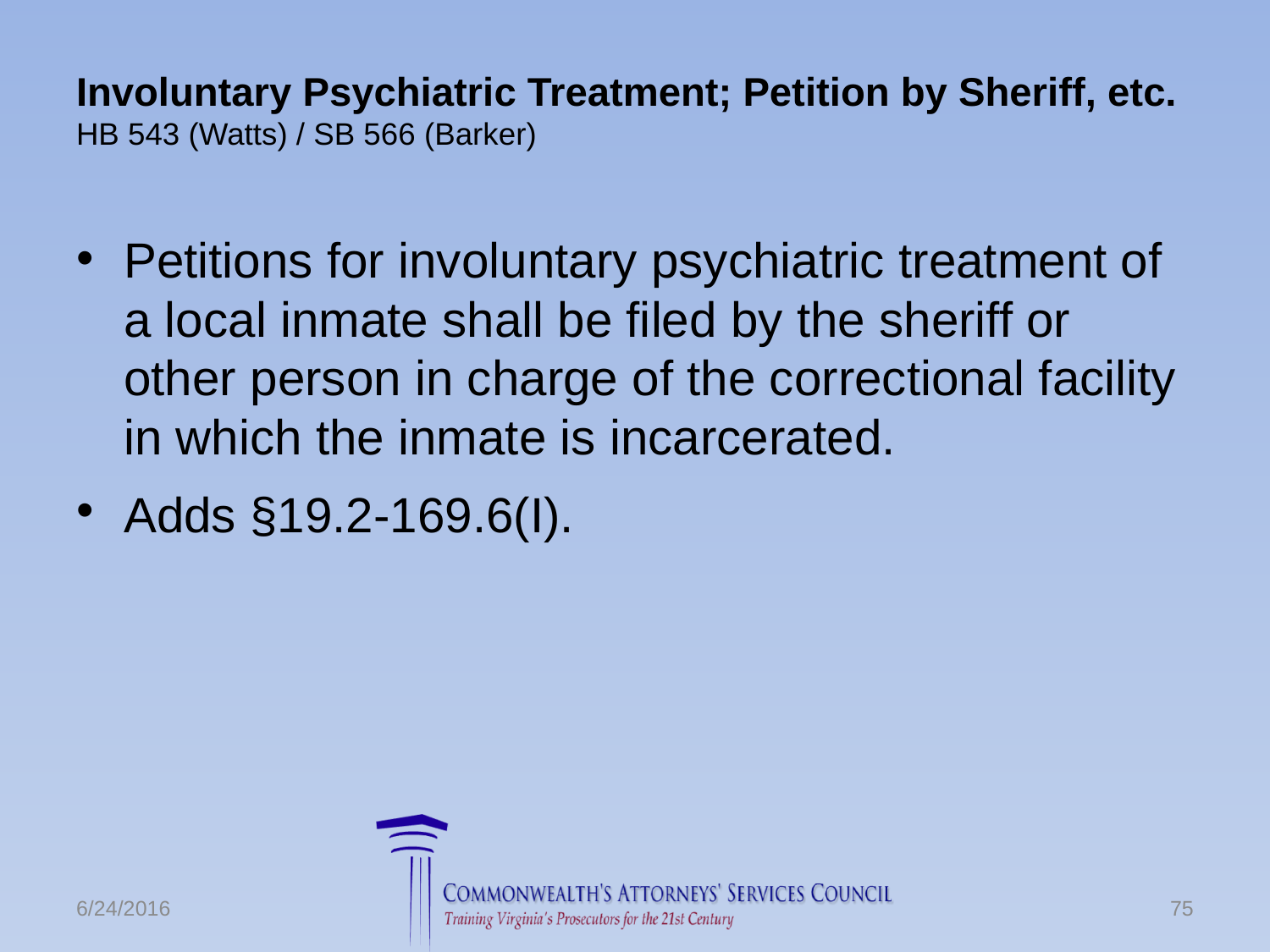

# Involuntary Psychiatric Treatment; Petition by Sheriff, etc. HB 543 (Watts) / SB 566 (Barker)
Petitions for involuntary psychiatric treatment of a local inmate shall be filed by the sheriff or other person in charge of the correctional facility in which the inmate is incarcerated.
Adds §19.2-169.6(I).
6/24/2016
75